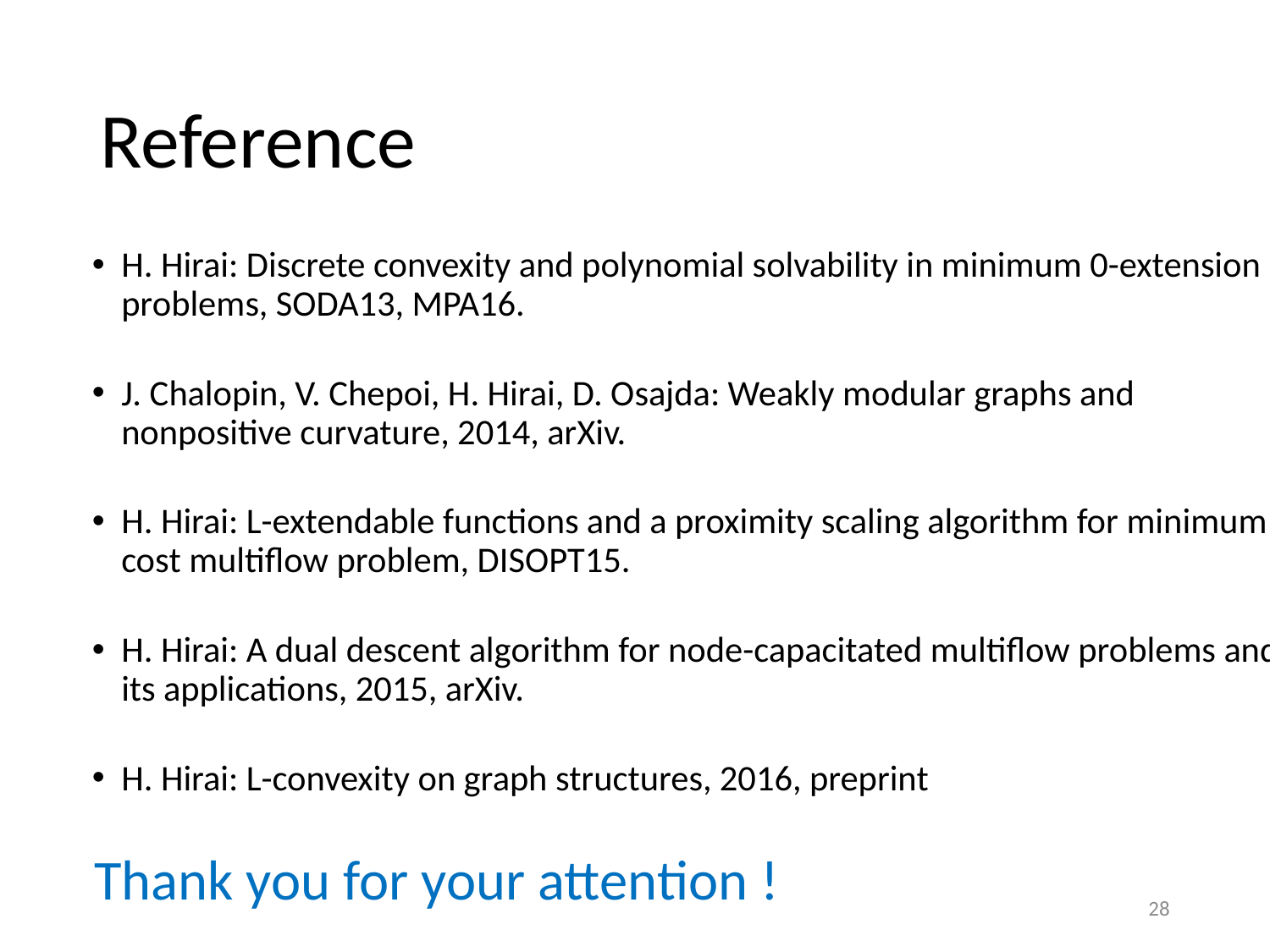

# Reference

H. Hirai: Discrete convexity and polynomial solvability in minimum 0-extension problems, SODA13, MPA16.

J. Chalopin, V. Chepoi, H. Hirai, D. Osajda: Weakly modular graphs and nonpositive curvature, 2014, arXiv.

H. Hirai: L-extendable functions and a proximity scaling algorithm for minimum cost multiflow problem, DISOPT15.

H. Hirai: A dual descent algorithm for node-capacitated multiflow problems and its applications, 2015, arXiv.

H. Hirai: L-convexity on graph structures, 2016, preprint

Thank you for your attention !
28